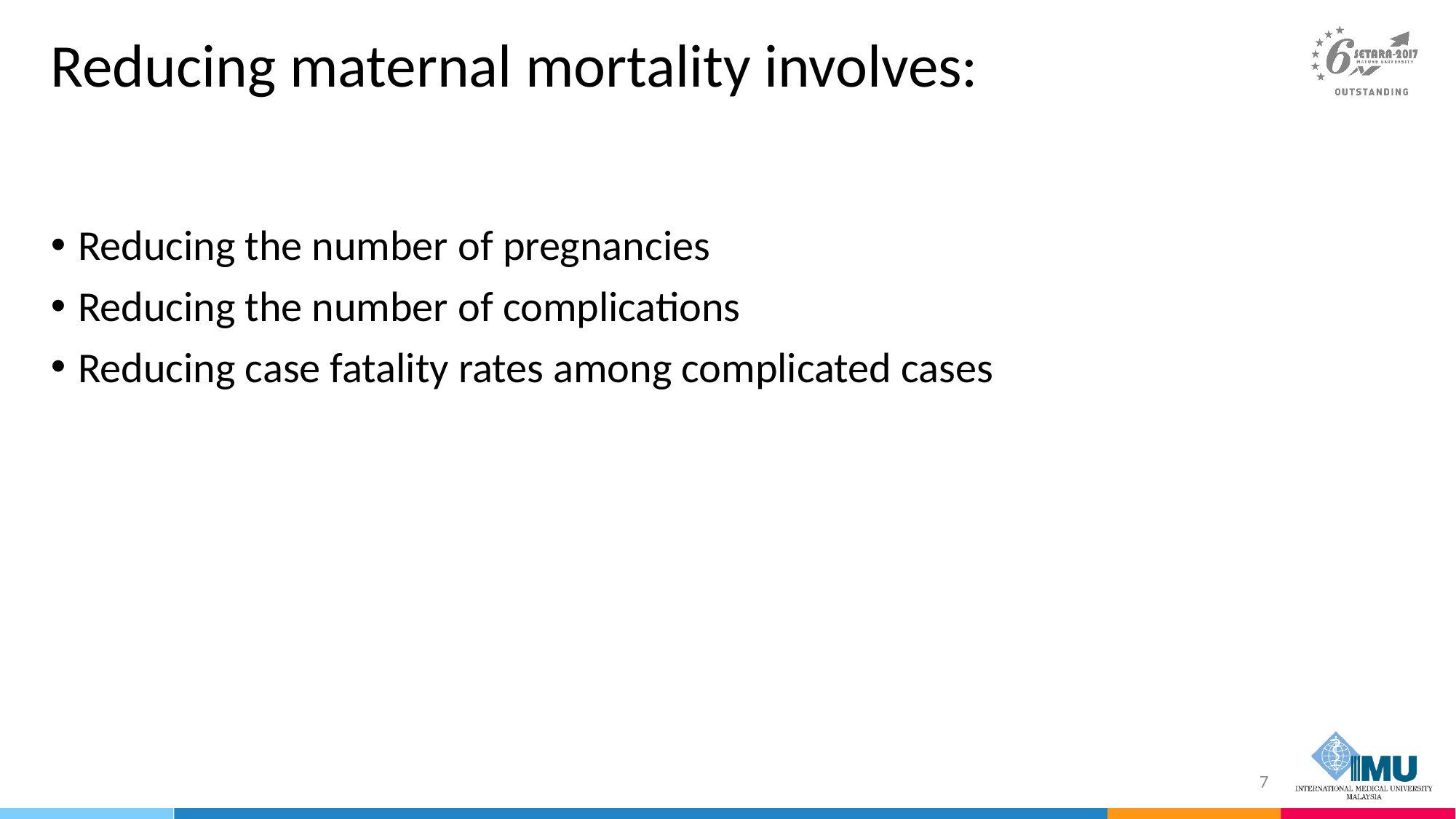

# Reducing maternal mortality involves:
Reducing the number of pregnancies
Reducing the number of complications
Reducing case fatality rates among complicated cases

7